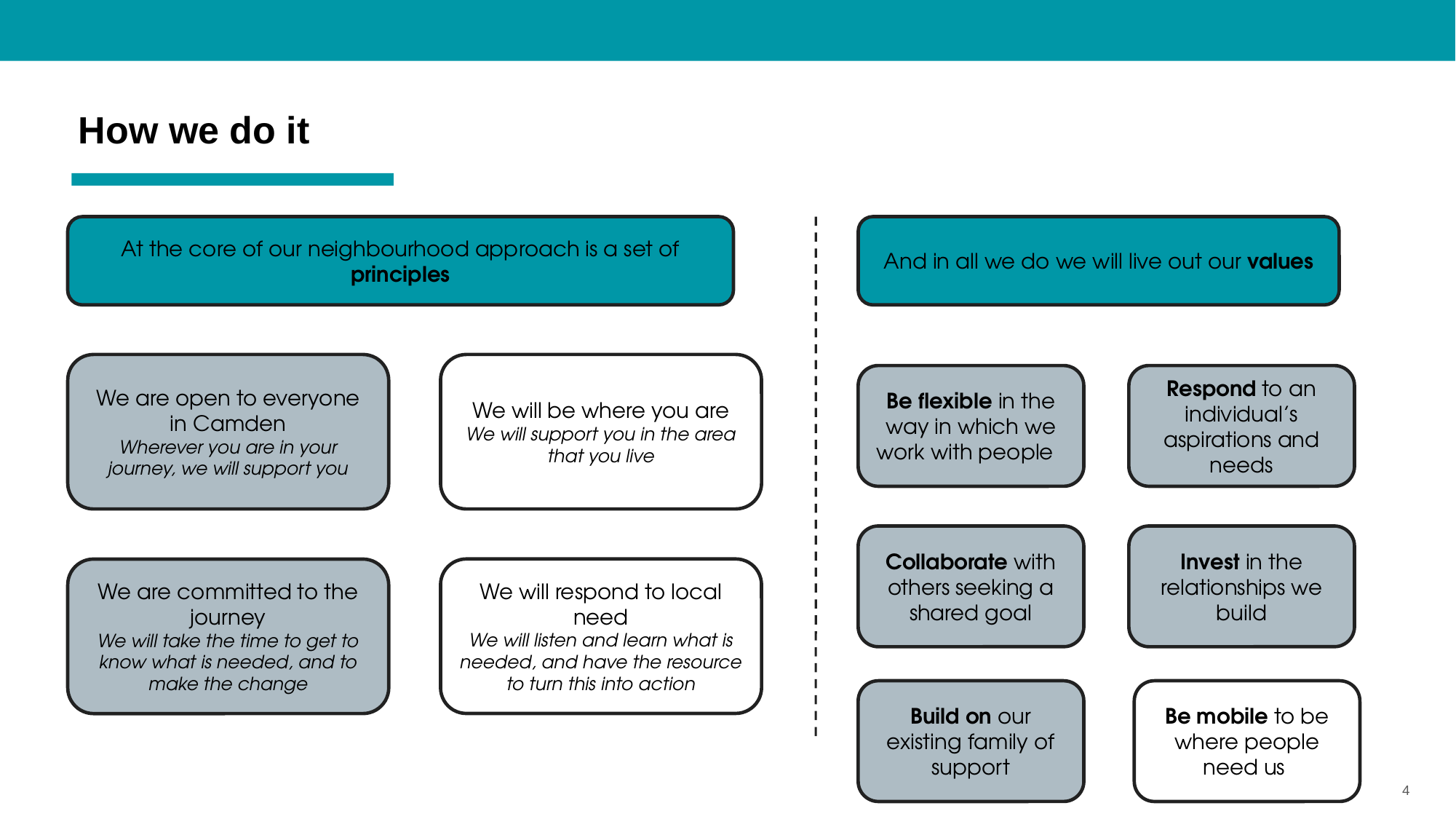

How we do it

At the core of our neighbourhood approach is a set of principles
And in all we do we will live out our values
We are open to everyone in Camden
Wherever you are in your journey, we will support you
We will be where you are
We will support you in the area that you live
Be flexible in the way in which we work with people
Respond to an individual’s aspirations and needs
Collaborate with others seeking a shared goal
Invest in the relationships we build
We will respond to local need
We will listen and learn what is needed, and have the resource to turn this into action
We are committed to the journey
We will take the time to get to know what is needed, and to make the change
Be mobile to be where people need us
Build on our existing family of support